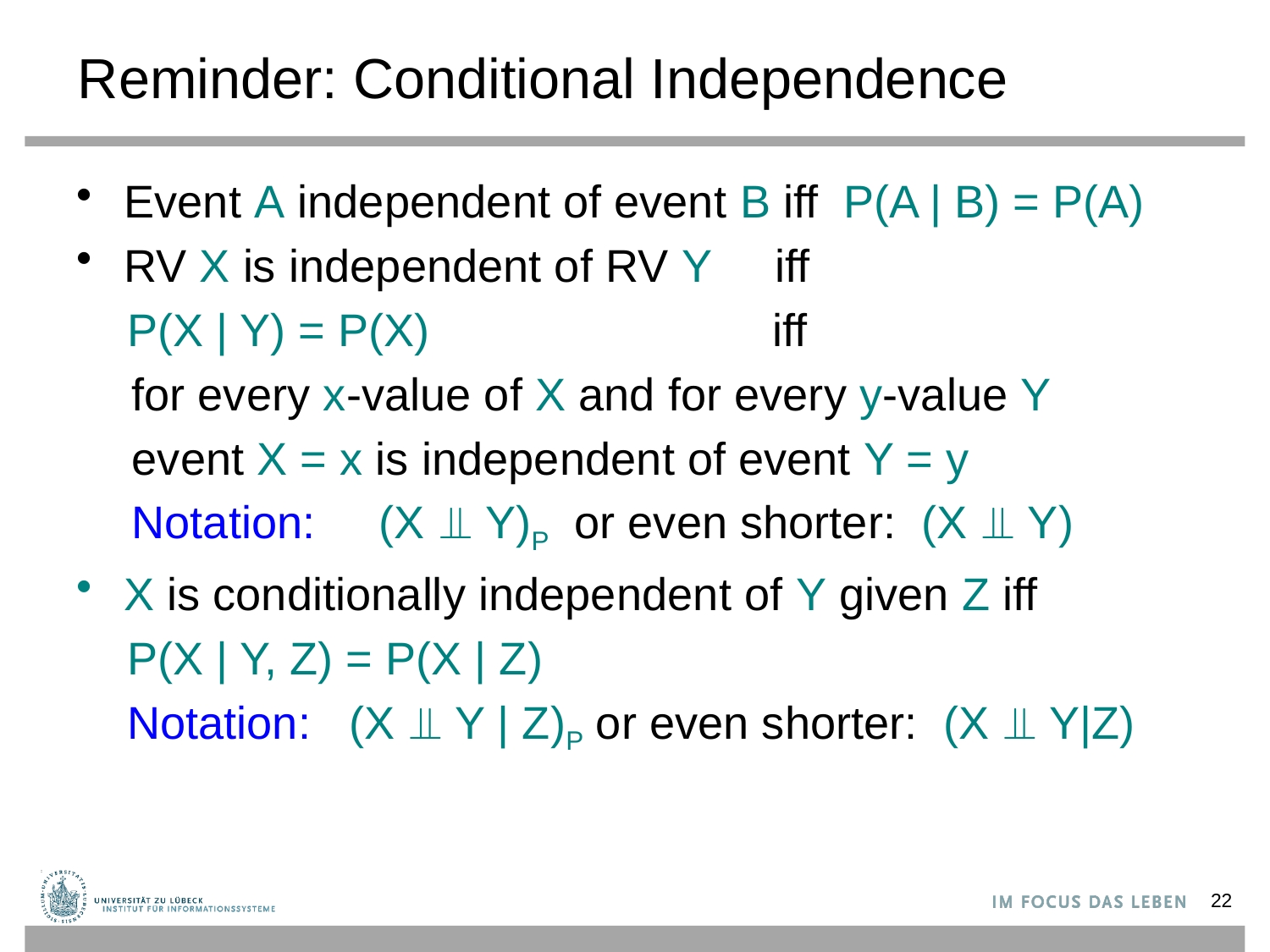

# Reminder: Conditional Independence
Event A independent of event B iff  P(A | B) = P(A)
RV X is independent of RV Y     iff
    P(X | Y) = P(X)                           iff
for every x-value of X and for every y-value Y
event X = x is independent of event Y = y
Notation:     (X ⫫ Y)P  or even shorter:  (X ⫫ Y)
X is conditionally independent of Y given Z iff
    P(X | Y, Z) = P(X | Z)
    Notation:   (X ⫫ Y | Z)P or even shorter:  (X ⫫ Y|Z)

22